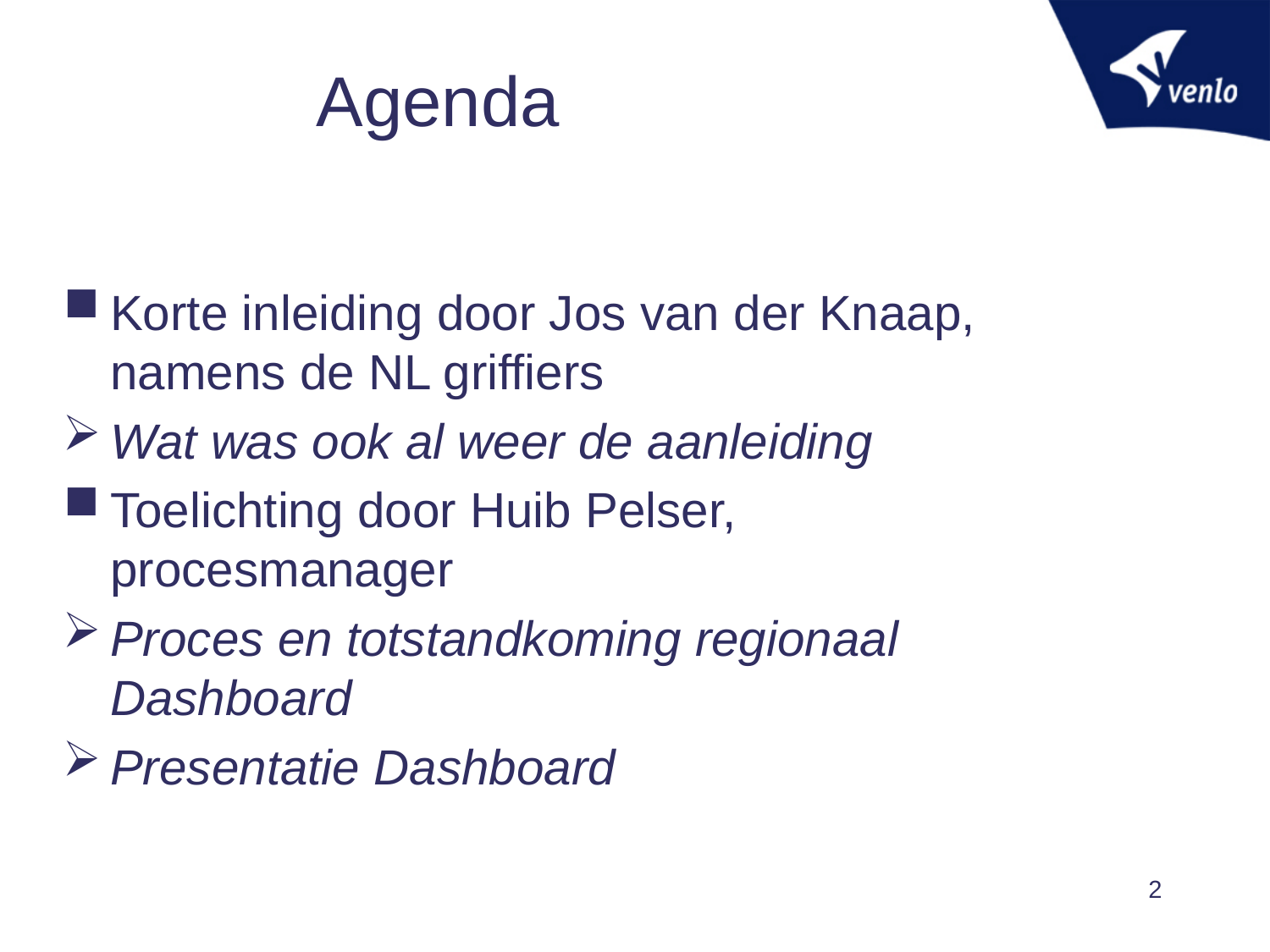

# Agenda
Korte inleiding door Jos van der Knaap, namens de NL griffiers
Wat was ook al weer de aanleiding
Toelichting door Huib Pelser, procesmanager
Proces en totstandkoming regionaal Dashboard
Presentatie Dashboard
2